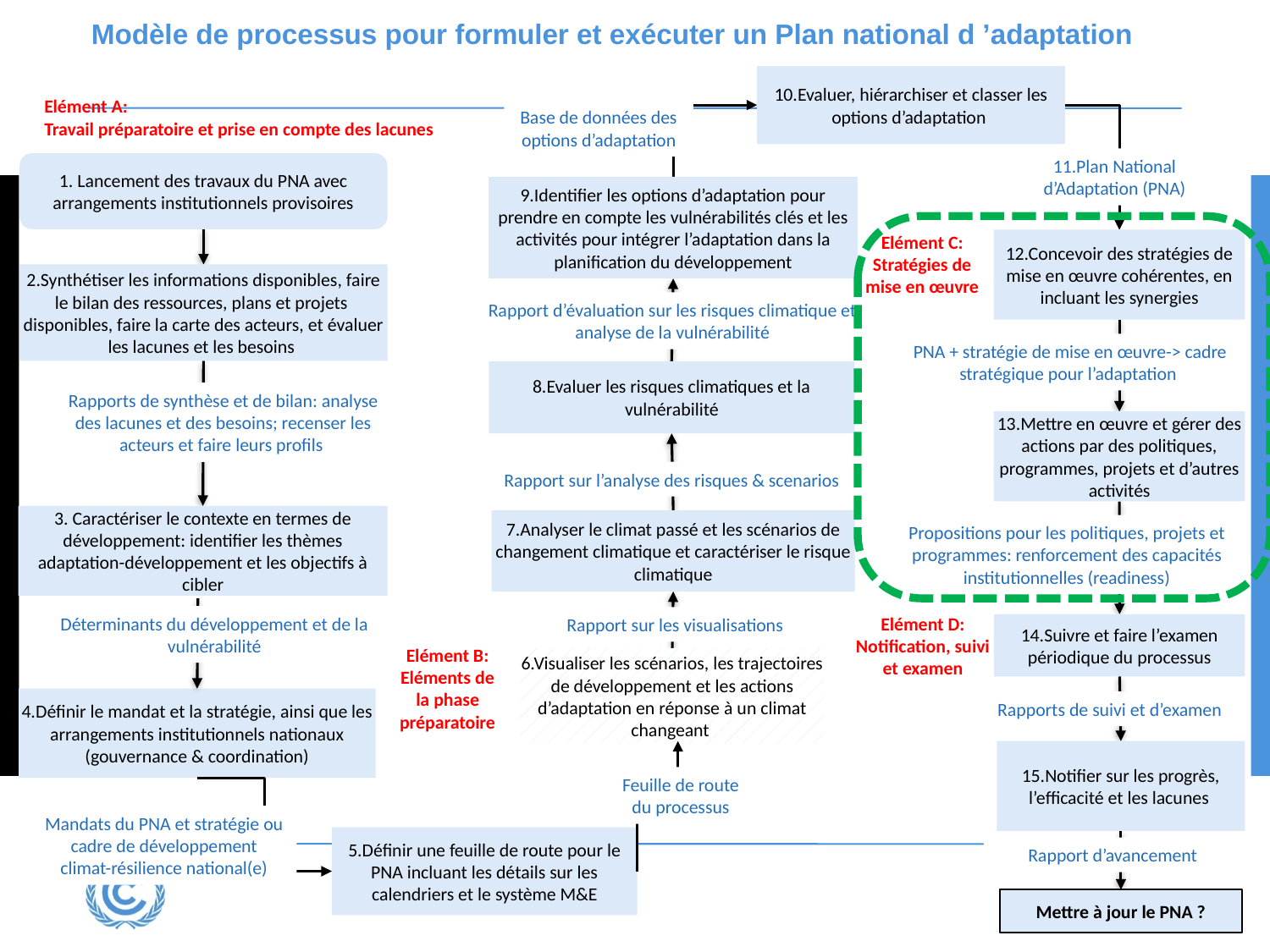

# Modèle de processus pour formuler et exécuter un Plan national d ’adaptation
10.Evaluer, hiérarchiser et classer les options d’adaptation
Elément A:
Travail préparatoire et prise en compte des lacunes
Base de données des options d’adaptation
11.Plan National d’Adaptation (PNA)
1. Lancement des travaux du PNA avec arrangements institutionnels provisoires
9.Identifier les options d’adaptation pour prendre en compte les vulnérabilités clés et les activités pour intégrer l’adaptation dans la planification du développement
Elément C: Stratégies de mise en œuvre
12.Concevoir des stratégies de mise en œuvre cohérentes, en incluant les synergies
2.Synthétiser les informations disponibles, faire le bilan des ressources, plans et projets  disponibles, faire la carte des acteurs, et évaluer les lacunes et les besoins
Rapport d’évaluation sur les risques climatique et analyse de la vulnérabilité
PNA + stratégie de mise en œuvre-> cadre stratégique pour l’adaptation
8.Evaluer les risques climatiques et la vulnérabilité
Rapports de synthèse et de bilan: analyse des lacunes et des besoins; recenser les acteurs et faire leurs profils
13.Mettre en œuvre et gérer des actions par des politiques, programmes, projets et d’autres activités
Rapport sur l’analyse des risques & scenarios
3. Caractériser le contexte en termes de développement: identifier les thèmes adaptation-développement et les objectifs à cibler
7.Analyser le climat passé et les scénarios de changement climatique et caractériser le risque climatique
Propositions pour les politiques, projets et programmes: renforcement des capacités institutionnelles (readiness)
Déterminants du développement et de la vulnérabilité
Elément D: Notification, suivi et examen
Rapport sur les visualisations
14.Suivre et faire l’examen périodique du processus
Elément B: Eléments de la phase préparatoire
6.Visualiser les scénarios, les trajectoires de développement et les actions d’adaptation en réponse à un climat changeant
4.Définir le mandat et la stratégie, ainsi que les arrangements institutionnels nationaux (gouvernance & coordination)
Rapports de suivi et d’examen
15.Notifier sur les progrès, l’efficacité et les lacunes
Feuille de route du processus
Mandats du PNA et stratégie ou cadre de développement climat-résilience national(e)
5.Définir une feuille de route pour le PNA incluant les détails sur les calendriers et le système M&E
Rapport d’avancement
Mettre à jour le PNA ?